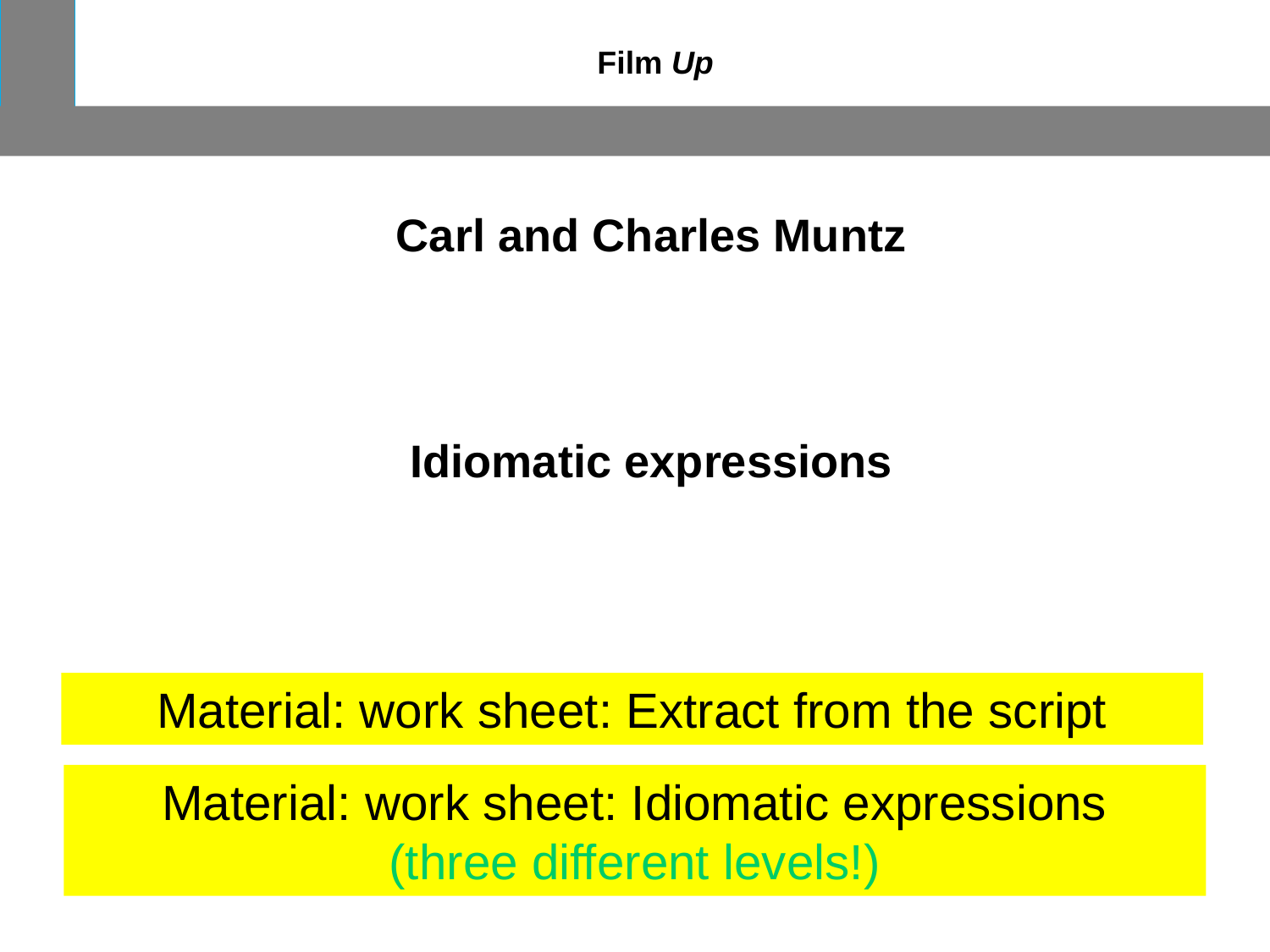

Film Up

Carl and Charles Muntz

Idiomatic expressions
Material: work sheet: Extract from the script
Material: work sheet: Idiomatic expressions
(three different levels!)